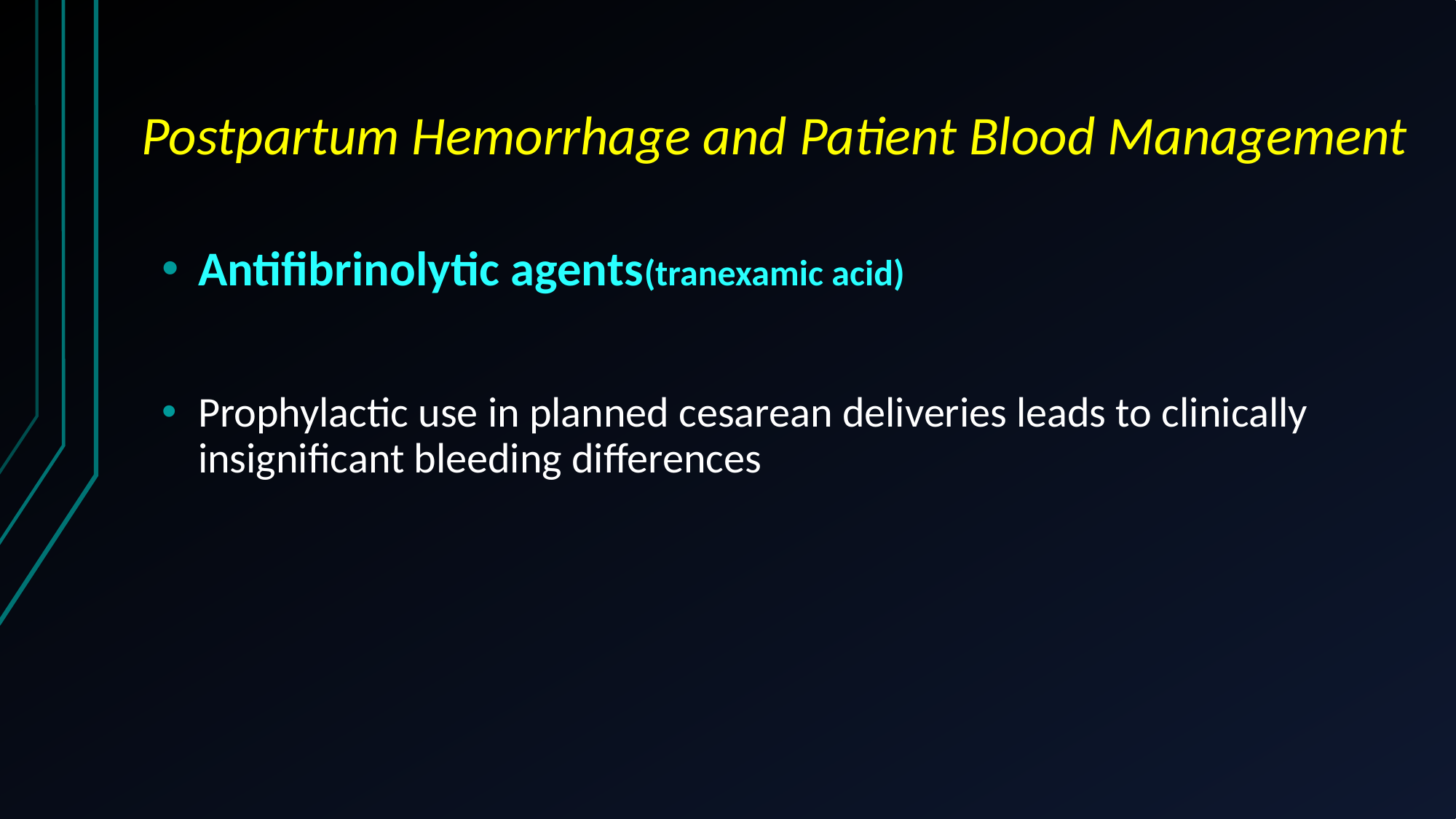

# Postpartum Hemorrhage and Patient Blood Management
Antifibrinolytic agents(tranexamic acid)

Prophylactic use in planned cesarean deliveries leads to clinically insignificant bleeding differences